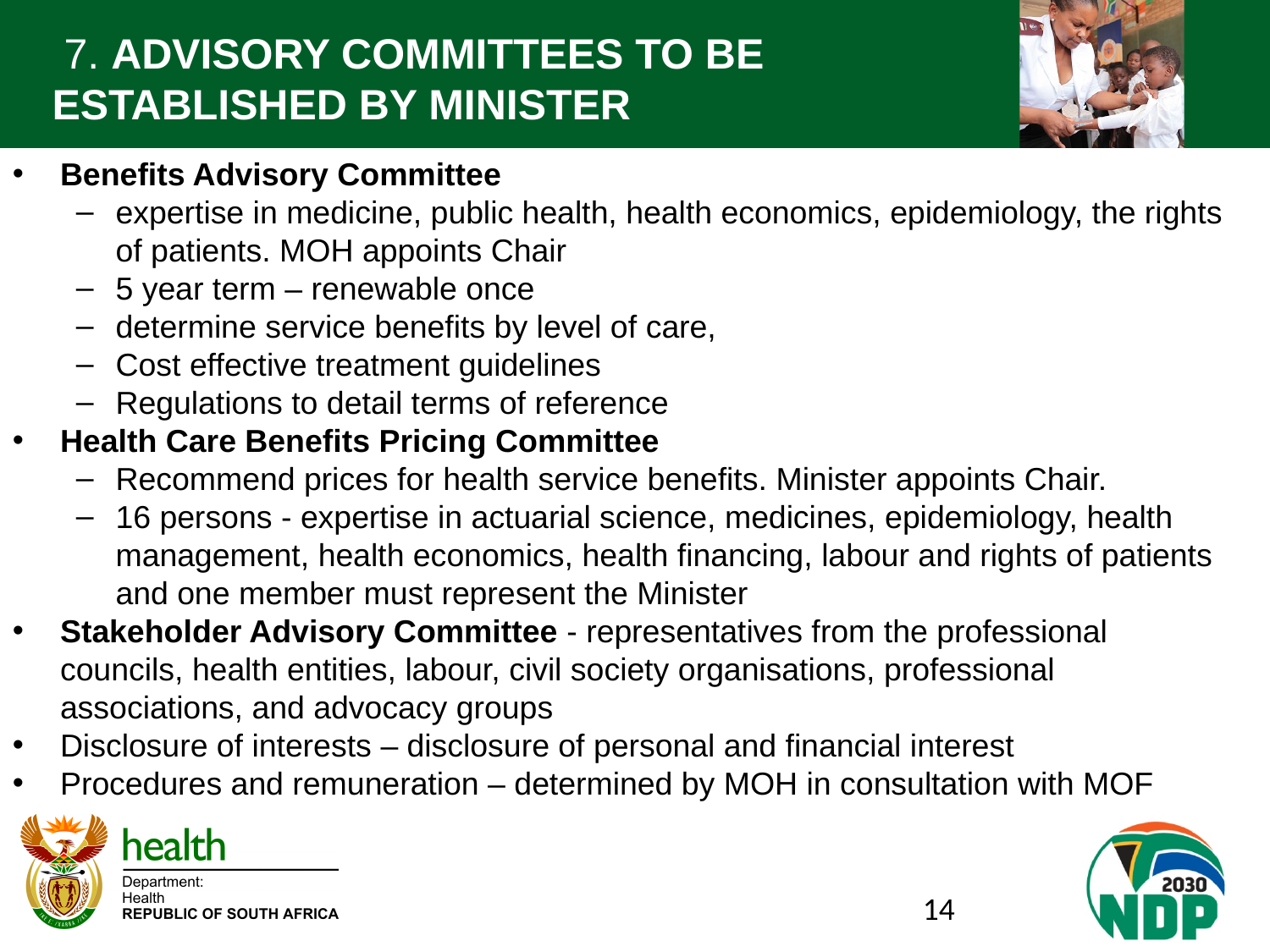

# 7. ADVISORY COMMITTEES TO BE ESTABLISHED BY MINISTER
Benefits Advisory Committee
expertise in medicine, public health, health economics, epidemiology, the rights of patients. MOH appoints Chair
5 year term – renewable once
determine service benefits by level of care,
Cost effective treatment guidelines
Regulations to detail terms of reference
Health Care Benefits Pricing Committee
Recommend prices for health service benefits. Minister appoints Chair.
16 persons - expertise in actuarial science, medicines, epidemiology, health management, health economics, health financing, labour and rights of patients and one member must represent the Minister
Stakeholder Advisory Committee - representatives from the professional councils, health entities, labour, civil society organisations, professional associations, and advocacy groups
Disclosure of interests – disclosure of personal and financial interest
Procedures and remuneration – determined by MOH in consultation with MOF

14